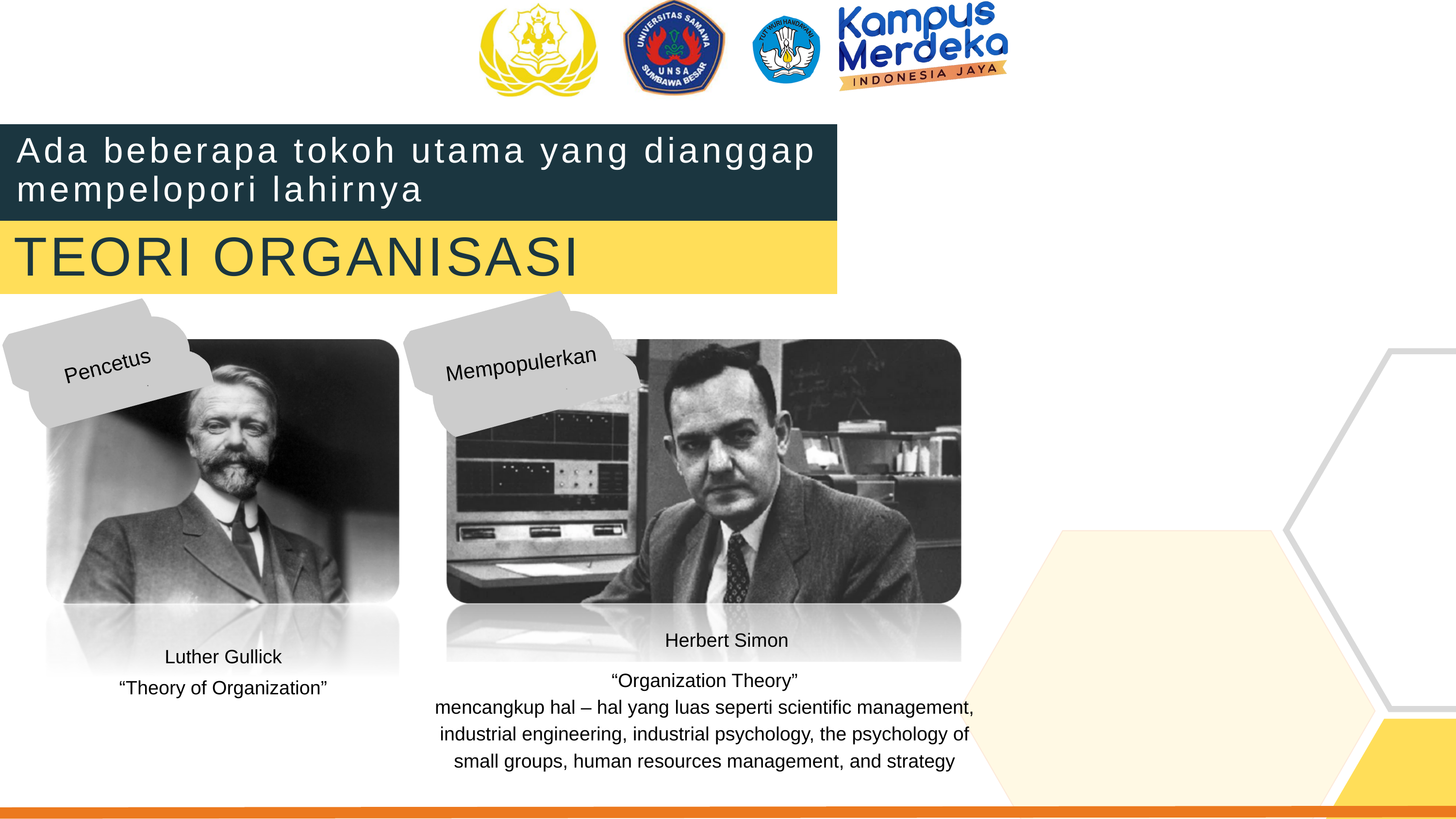

Ada beberapa tokoh utama yang dianggap mempelopori lahirnya

TEORI ORGANISASI

Mempopulerkan
Pencetus

Herbert Simon
Luther Gullick
“Organization Theory”
mencangkup hal – hal yang luas seperti scientific management, industrial engineering, industrial psychology, the psychology of small groups, human resources management, and strategy
“Theory of Organization”